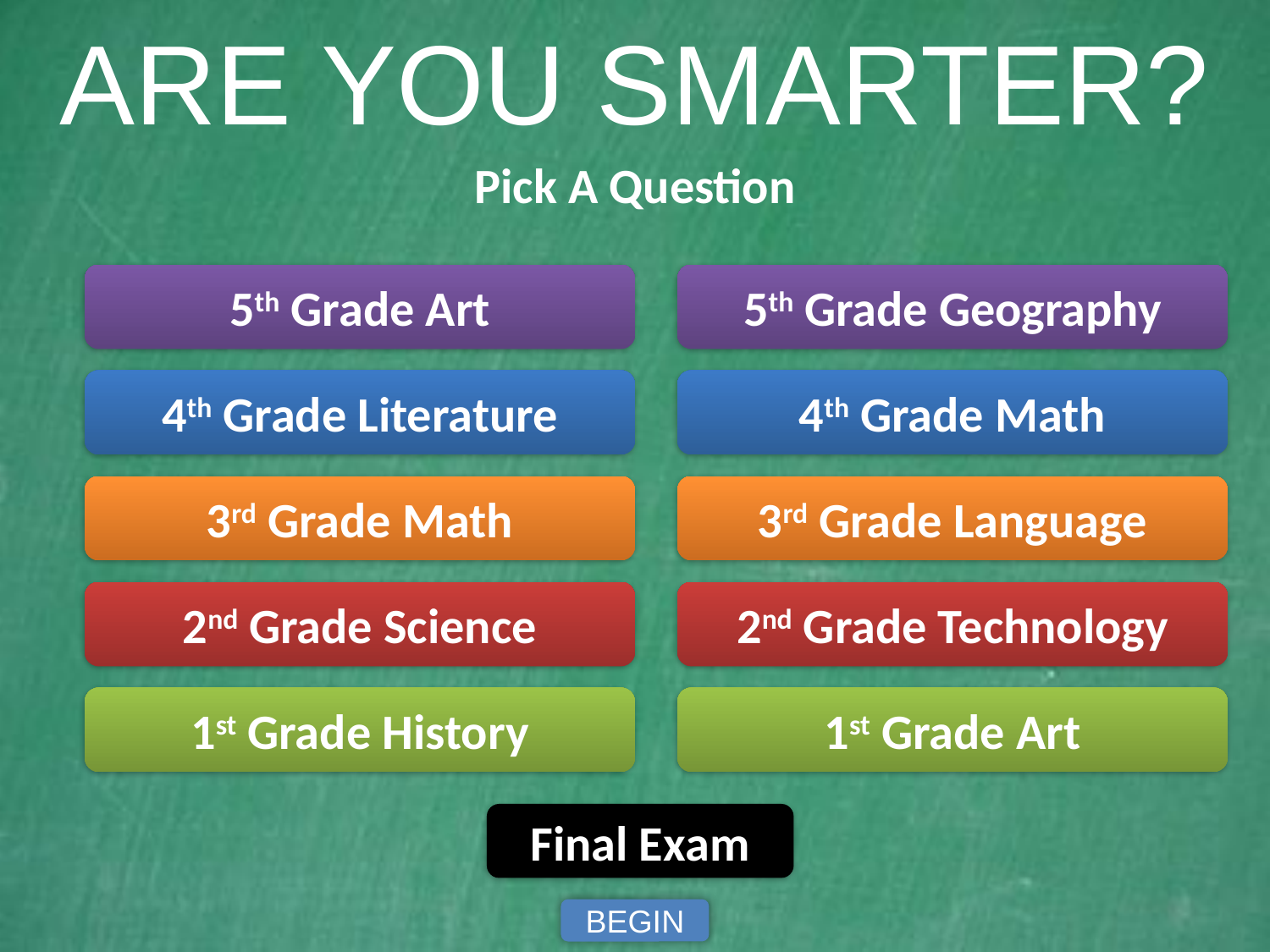

ARE YOU SMARTER?
Pick A Question
5th Grade Art
5th Grade Geography
4th Grade Literature
4th Grade Math
3rd Grade Math
3rd Grade Language
2nd Grade Science
2nd Grade Technology
1st Grade History
1st Grade Art
Final Exam
BEGIN